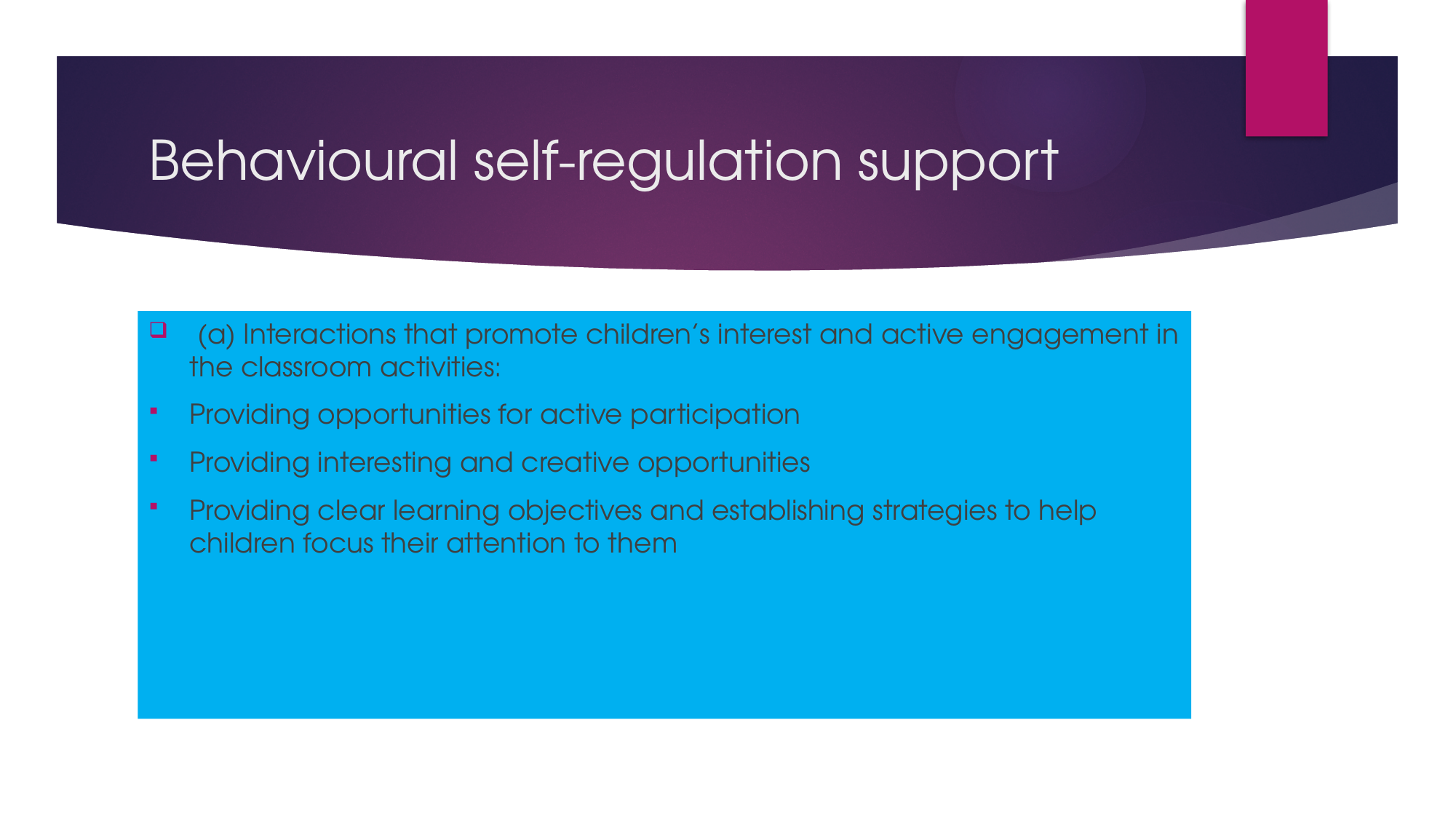

# Behavioural self-regulation support
 (a) Interactions that promote children’s interest and active engagement in the classroom activities:
Providing opportunities for active participation
Providing interesting and creative opportunities
Providing clear learning objectives and establishing strategies to help children focus their attention to them